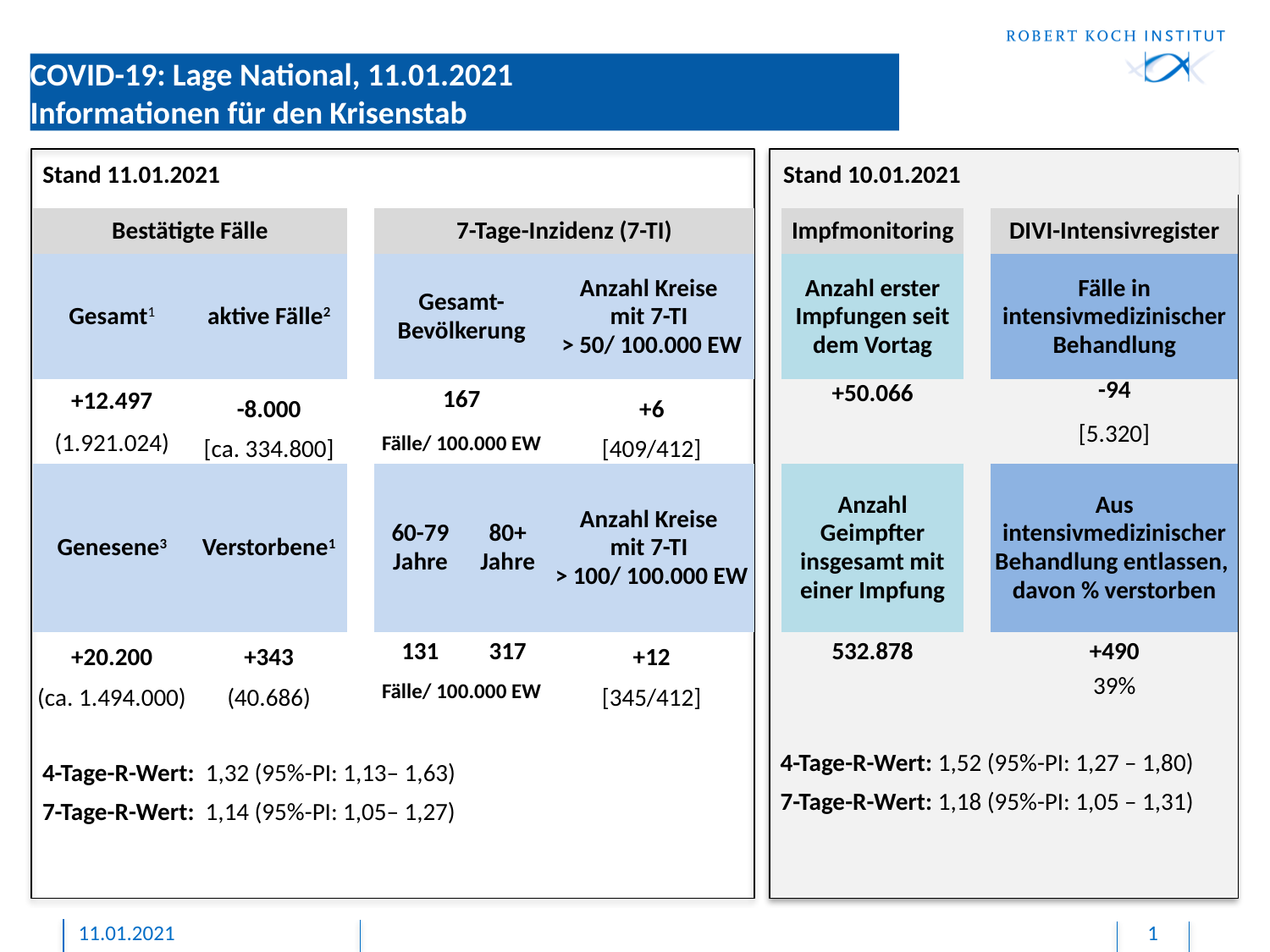

# COVID-19: Lage National, 11.01.2021 Informationen für den Krisenstab

Stand 11.01.2021
Stand 10.01.2021
| Bestätigte Fälle |  |  | 7-Tage-Inzidenz (7-TI) |  |  |  | Impfmonitoring |  | DIVI-Intensivregister |
| --- | --- | --- | --- | --- | --- | --- | --- | --- | --- |
| Gesamt1 | aktive Fälle2 |  | Gesamt-Bevölkerung |  | Anzahl Kreise mit 7-TI > 50/ 100.000 EW |  | Anzahl erster Impfungen seit dem Vortag |  | Fälle in intensivmedizinischer Behandlung |
| +12.497 | -8.000 |  | 167 |  | +6 |  | +50.066 |  | -94 |
| (1.921.024) | [ca. 334.800] |  | Fälle/ 100.000 EW |  | [409/412] |  |  |  | [5.320] |
| Genesene3 | Verstorbene1 |  | 60-79 Jahre | 80+ Jahre | Anzahl Kreise mit 7-TI > 100/ 100.000 EW |  | Anzahl Geimpfter insgesamt mit einer Impfung |  | Aus intensivmedizinischer Behandlung entlassen, davon % verstorben |
| +20.200 | +343 |  | 131 | 317 | +12 |  | 532.878 |  | +490 |
| (ca. 1.494.000) | (40.686) |  | Fälle/ 100.000 EW |  | [345/412] |  |  |  | 39% |
| 4-Tage-R-Wert: 1,52 (95%-PI: 1,27 – 1,80) |
| --- |
| 7-Tage-R-Wert: 1,18 (95%-PI: 1,05 – 1,31) |
| 4-Tage-R-Wert: 1,32 (95%-PI: 1,13– 1,63) |
| --- |
| 7-Tage-R-Wert: 1,14 (95%-PI: 1,05– 1,27) |
11.01.2021

1